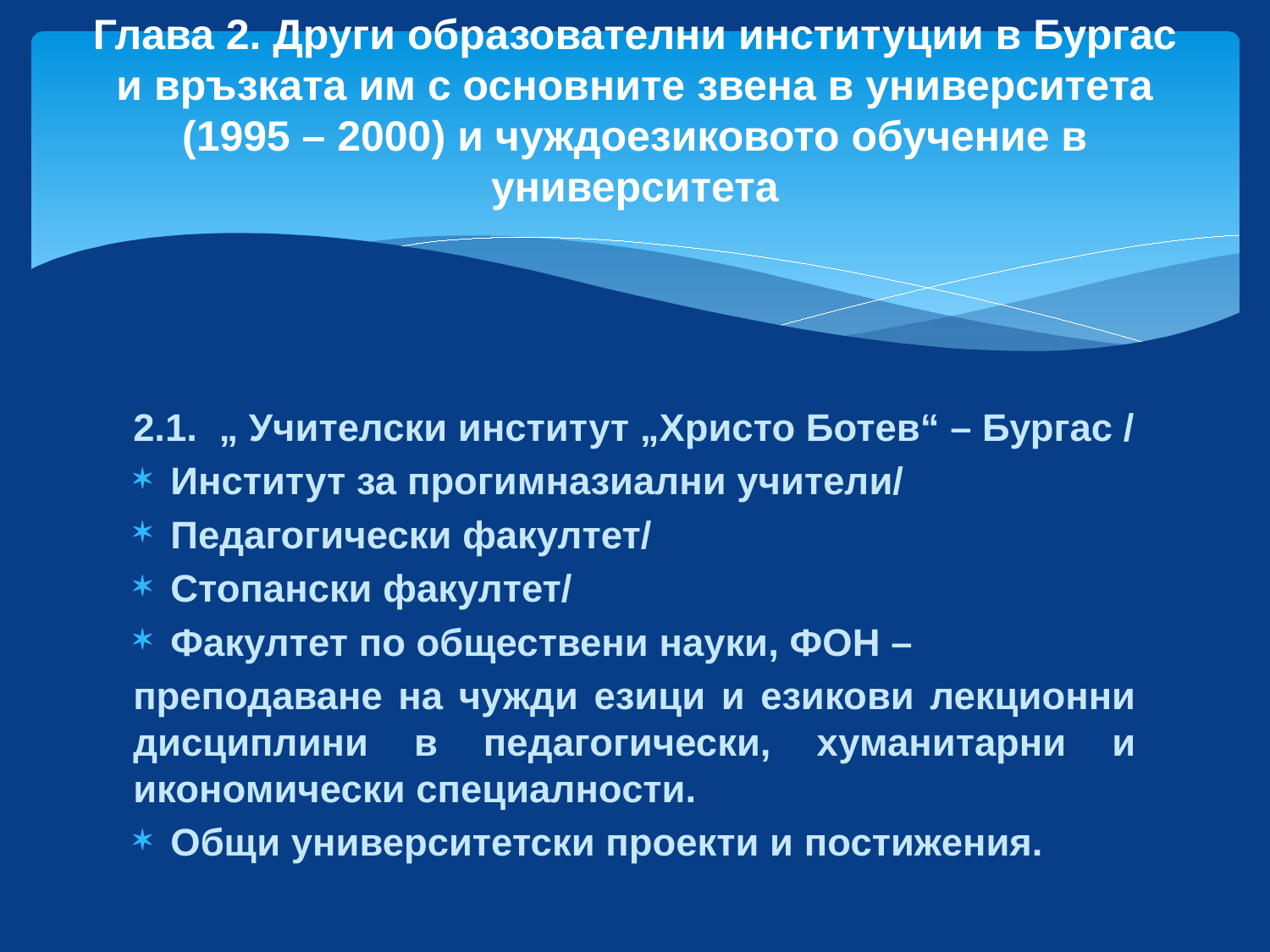

# Глава 2. Други образователни институции в Бургас и връзката им с основните звена в университета (1995 – 2000) и чуждоезиковото обучение в университета
2.1.  „ Учителски институт „Христо Ботев“ – Бургас /
Институт за прогимназиални учители/
Педагогически факултет/
Стопански факултет/
Факултет по обществени науки, ФОН –
преподаване на чужди езици и езикови лекционни дисциплини в педагогически, хуманитарни и икономически специалности.
Общи университетски проекти и постижения.